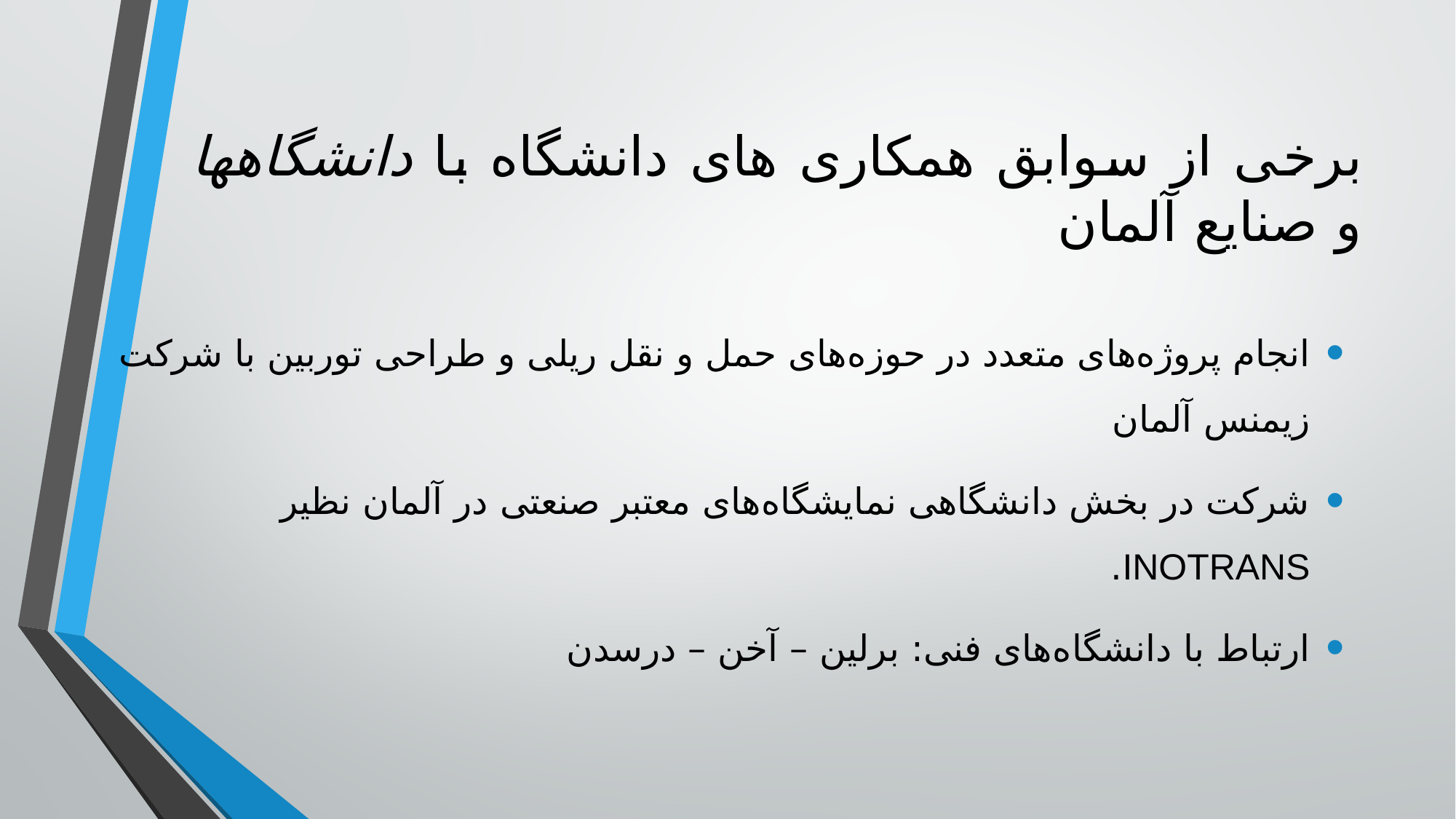

# برخی از سوابق همکاری های دانشگاه با دانشگاهها و صنایع آلمان
انجام پروژه‌های متعدد در حوزه‌های حمل و نقل ریلی و طراحی توربین با شرکت زیمنس آلمان
شرکت در بخش دانشگاهی نمایشگاه‌های معتبر صنعتی در آلمان نظیر INOTRANS.
ارتباط با دانشگاه‌های فنی: برلین – آخن – درسدن